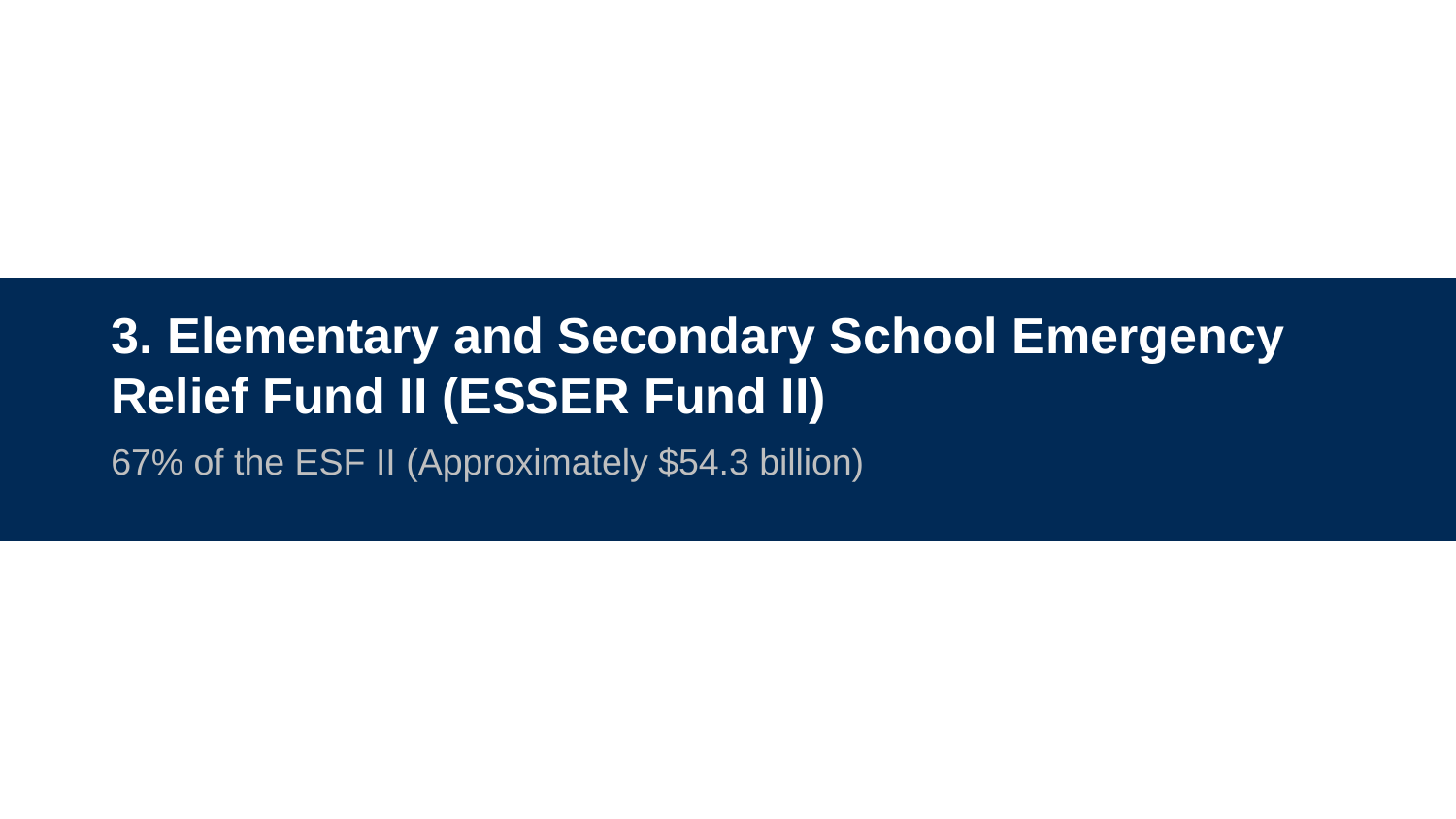

# 3. Elementary and Secondary School Emergency Relief Fund II (ESSER Fund II)
67% of the ESF II (Approximately $54.3 billion)